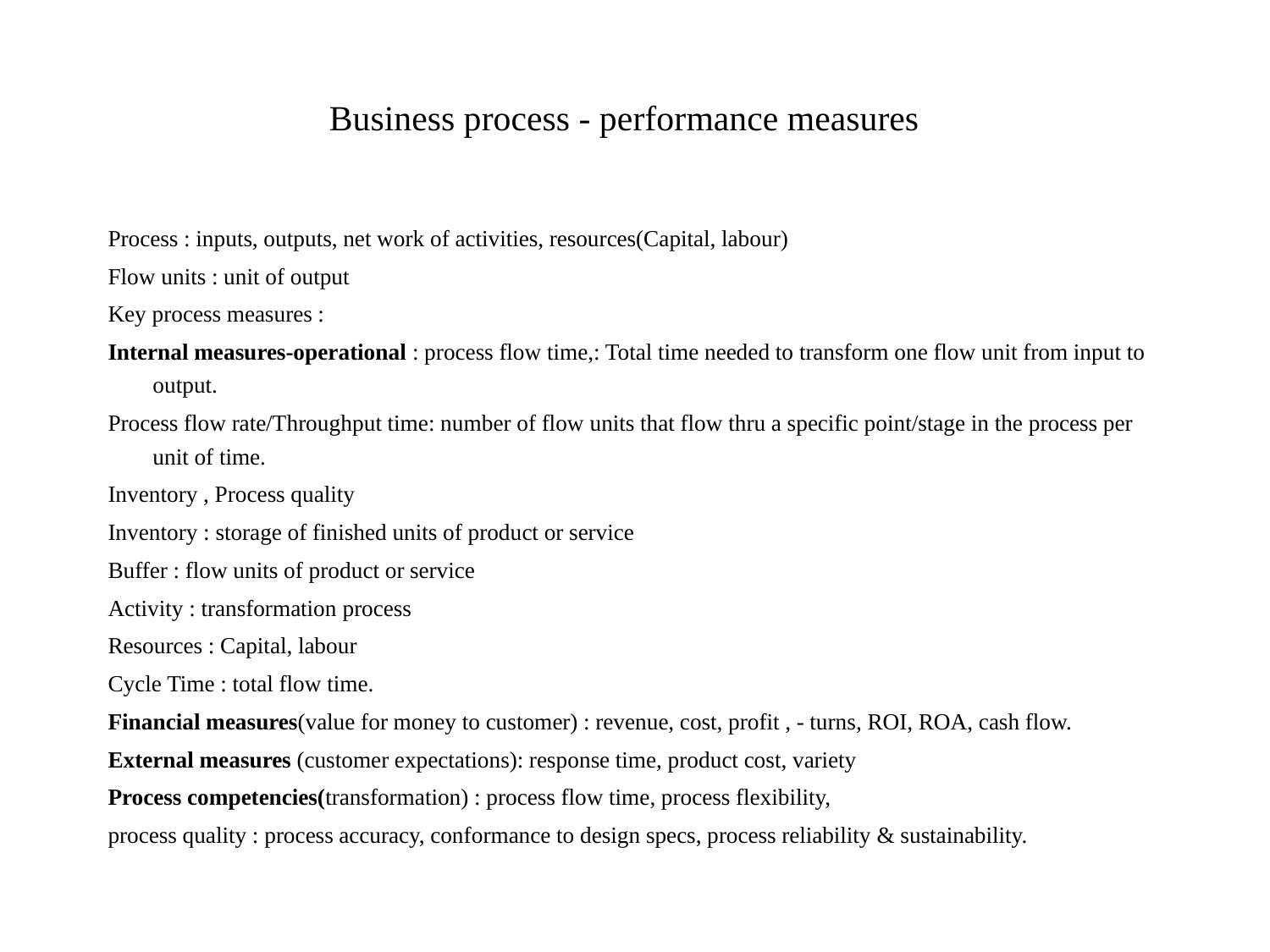

# Business process - performance measures
Process : inputs, outputs, net work of activities, resources(Capital, labour)
Flow units : unit of output
Key process measures :
Internal measures-operational : process flow time,: Total time needed to transform one flow unit from input to output.
Process flow rate/Throughput time: number of flow units that flow thru a specific point/stage in the process per unit of time.
Inventory , Process quality
Inventory : storage of finished units of product or service
Buffer : flow units of product or service
Activity : transformation process
Resources : Capital, labour
Cycle Time : total flow time.
Financial measures(value for money to customer) : revenue, cost, profit , - turns, ROI, ROA, cash flow.
External measures (customer expectations): response time, product cost, variety
Process competencies(transformation) : process flow time, process flexibility,
process quality : process accuracy, conformance to design specs, process reliability & sustainability.